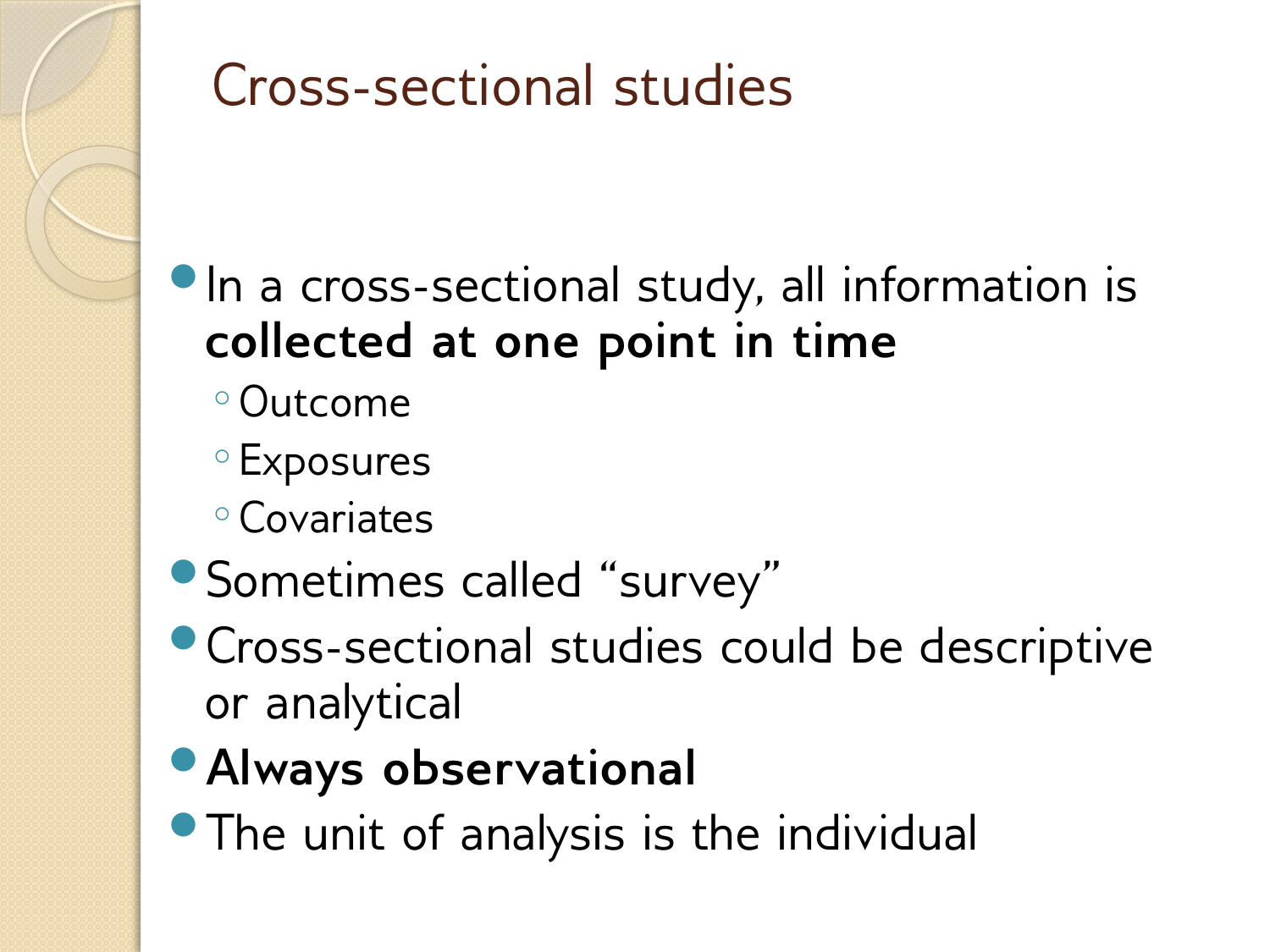

# Cross-sectional studies
In a cross-sectional study, all information is collected at one point in time
Outcome
Exposures
Covariates
Sometimes called “survey”
Cross-sectional studies could be descriptive or analytical
Always observational
The unit of analysis is the individual